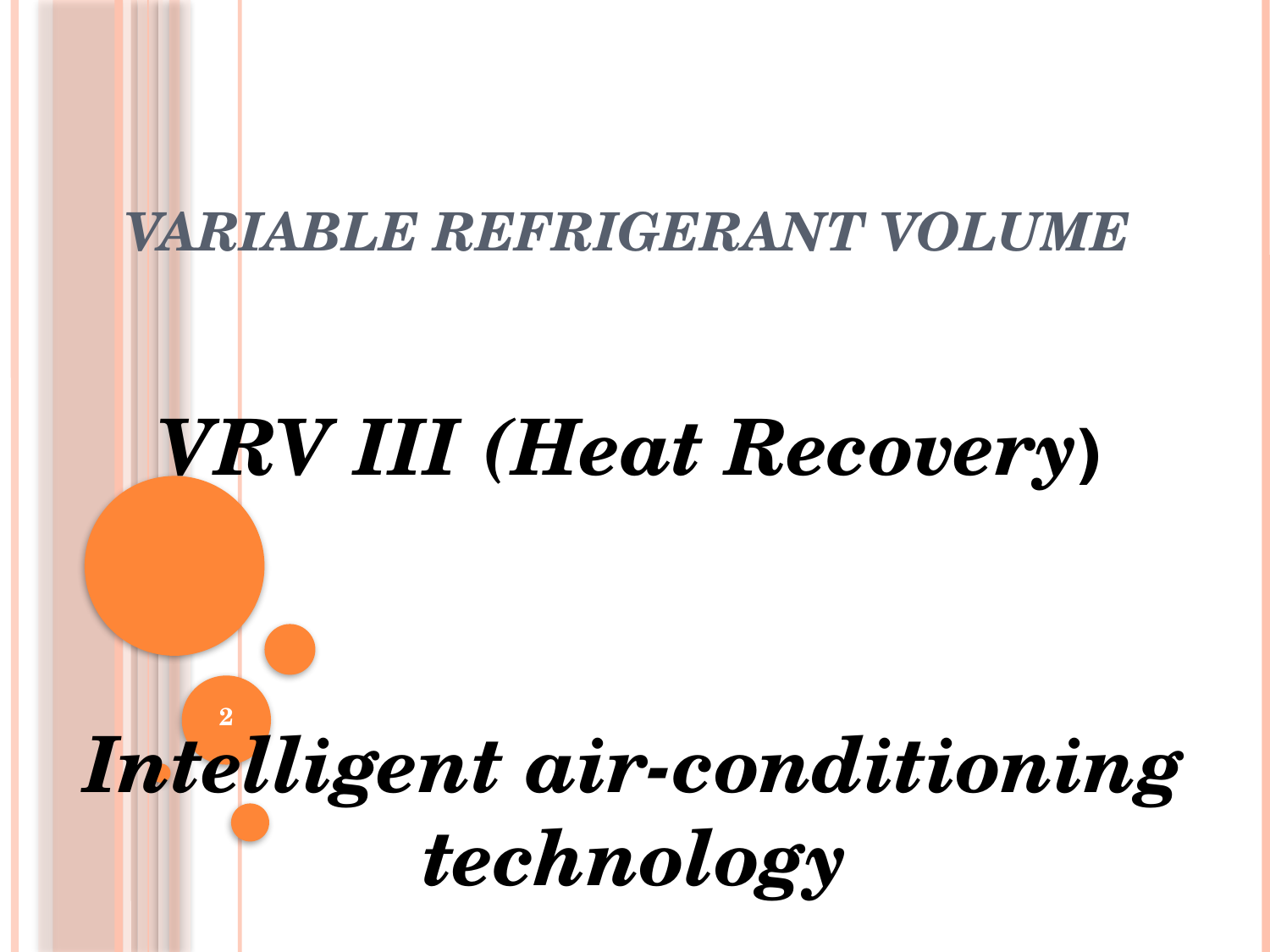

# Variable Refrigerant Volume
VRV III (Heat Recovery)
2
Intelligent air-conditioning technology